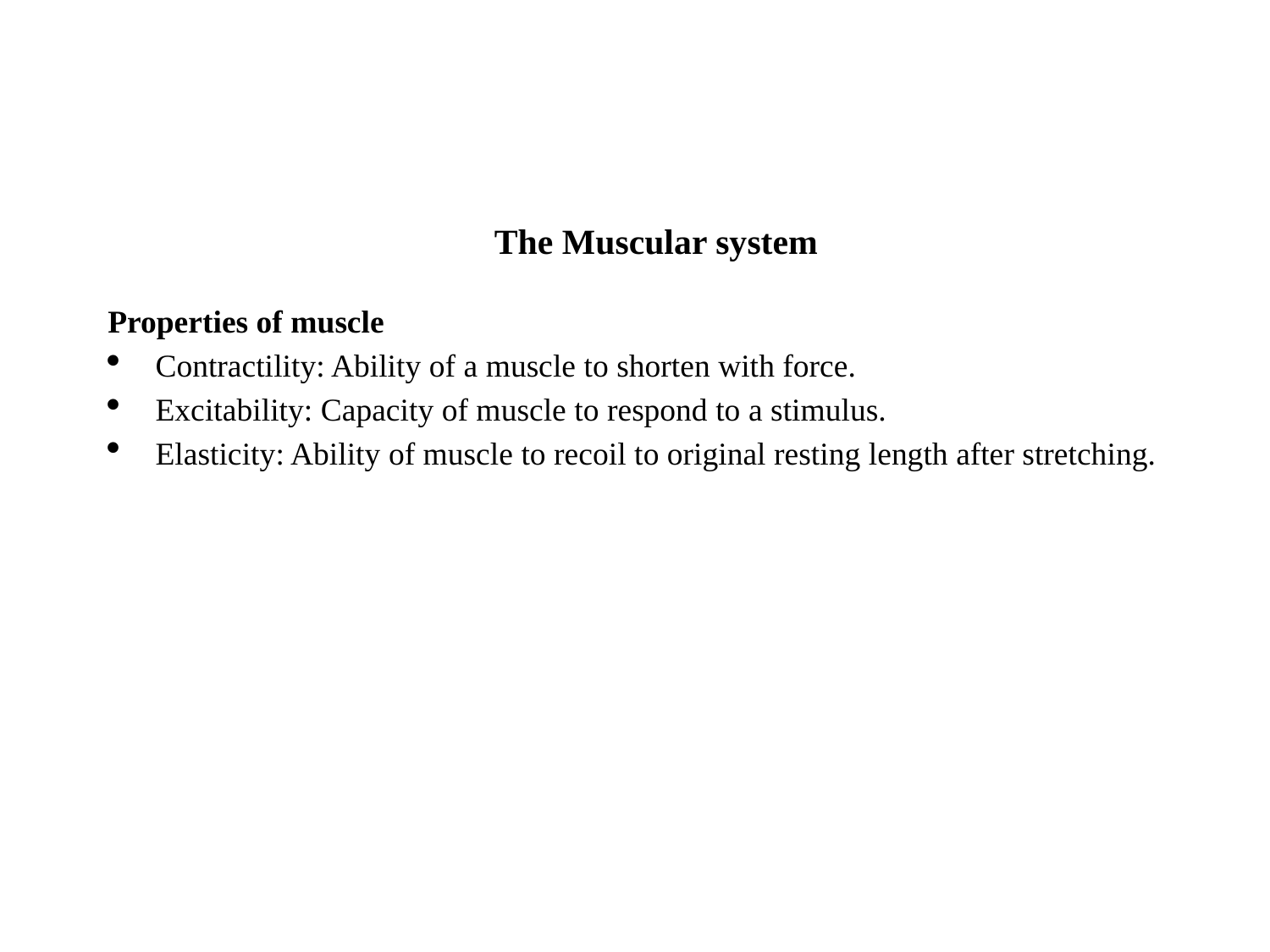

The Muscular system
Properties of muscle
Contractility: Ability of a muscle to shorten with force.
Excitability: Capacity of muscle to respond to a stimulus.
Elasticity: Ability of muscle to recoil to original resting length after stretching.
#